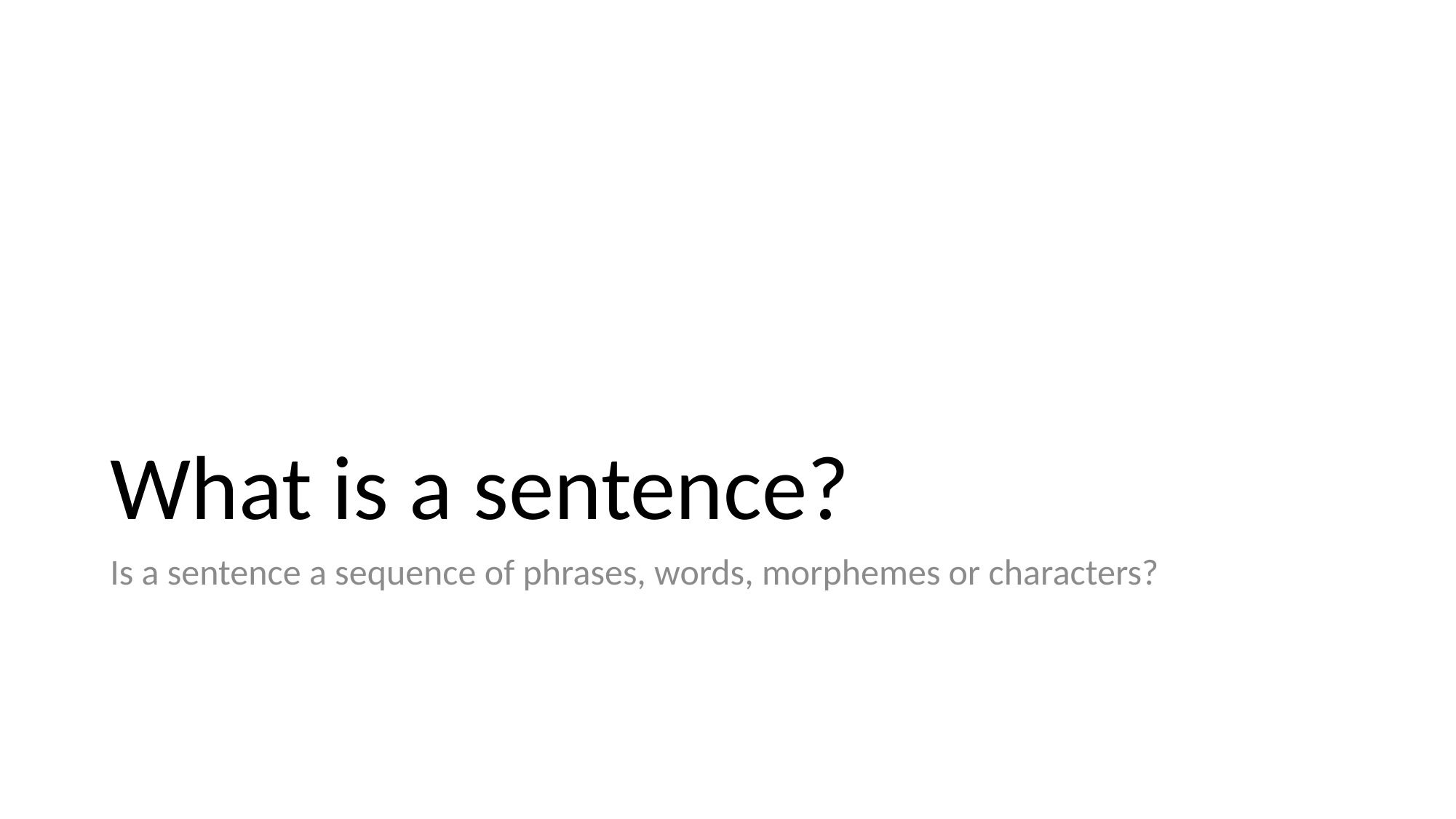

# What is a sentence?
Is a sentence a sequence of phrases, words, morphemes or characters?